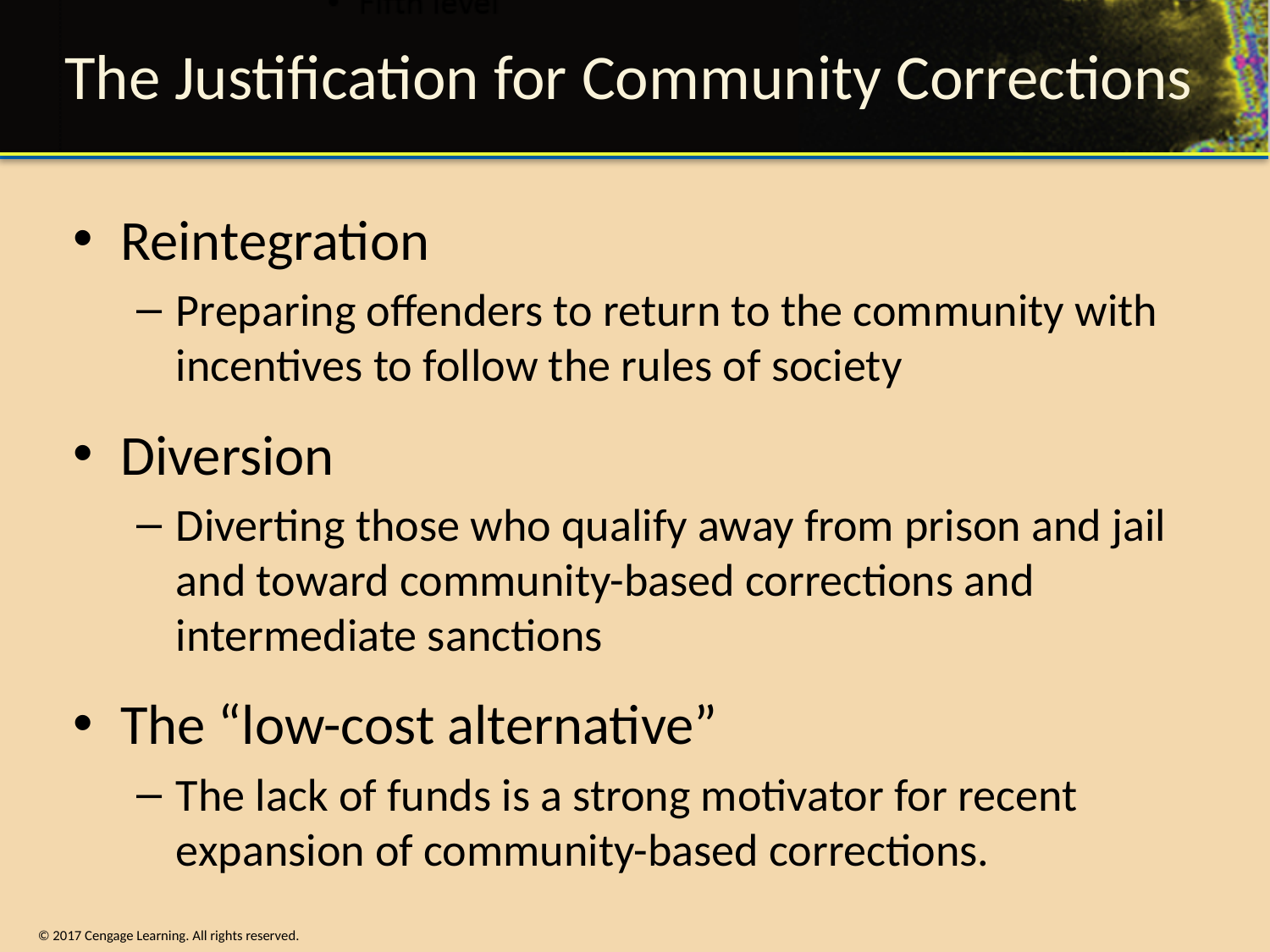

# The Justification for Community Corrections
Reintegration
Preparing offenders to return to the community with incentives to follow the rules of society
Diversion
Diverting those who qualify away from prison and jail and toward community-based corrections and intermediate sanctions
The “low-cost alternative”
The lack of funds is a strong motivator for recent expansion of community-based corrections.